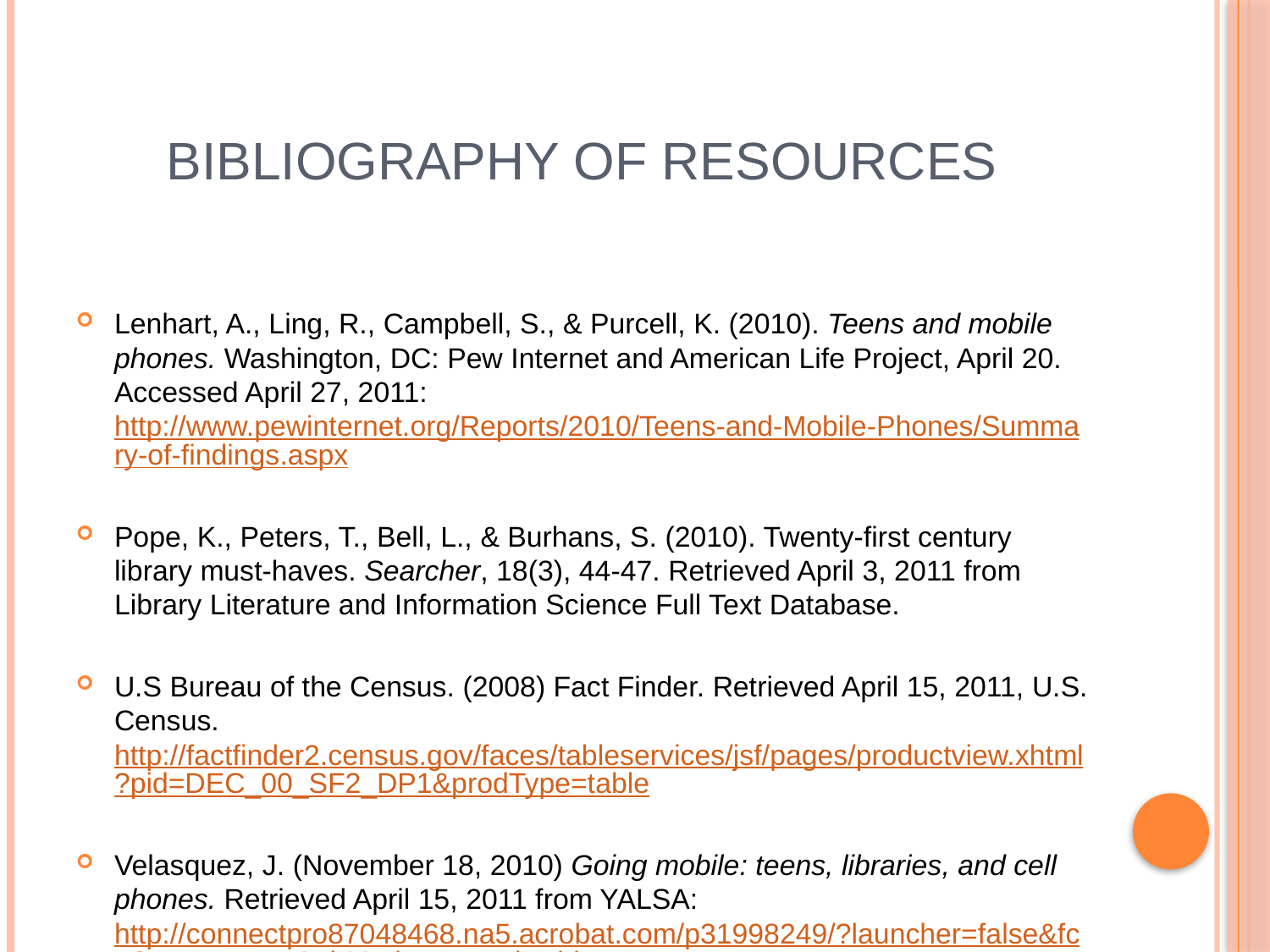

# Bibliography of resources

Lenhart, A., Ling, R., Campbell, S., & Purcell, K. (2010). Teens and mobile phones. Washington, DC: Pew Internet and American Life Project, April 20. Accessed April 27, 2011: http://www.pewinternet.org/Reports/2010/Teens-and-Mobile-Phones/Summary-of-findings.aspx

Pope, K., Peters, T., Bell, L., & Burhans, S. (2010). Twenty-first century library must-haves. Searcher, 18(3), 44-47. Retrieved April 3, 2011 from Library Literature and Information Science Full Text Database.

U.S Bureau of the Census. (2008) Fact Finder. Retrieved April 15, 2011, U.S. Census. http://factfinder2.census.gov/faces/tableservices/jsf/pages/productview.xhtml?pid=DEC_00_SF2_DP1&prodType=table

Velasquez, J. (November 18, 2010) Going mobile: teens, libraries, and cell phones. Retrieved April 15, 2011 from YALSA: http://connectpro87048468.na5.acrobat.com/p31998249/?launcher=false&fcsContent=true&pbMode=normalwebinar